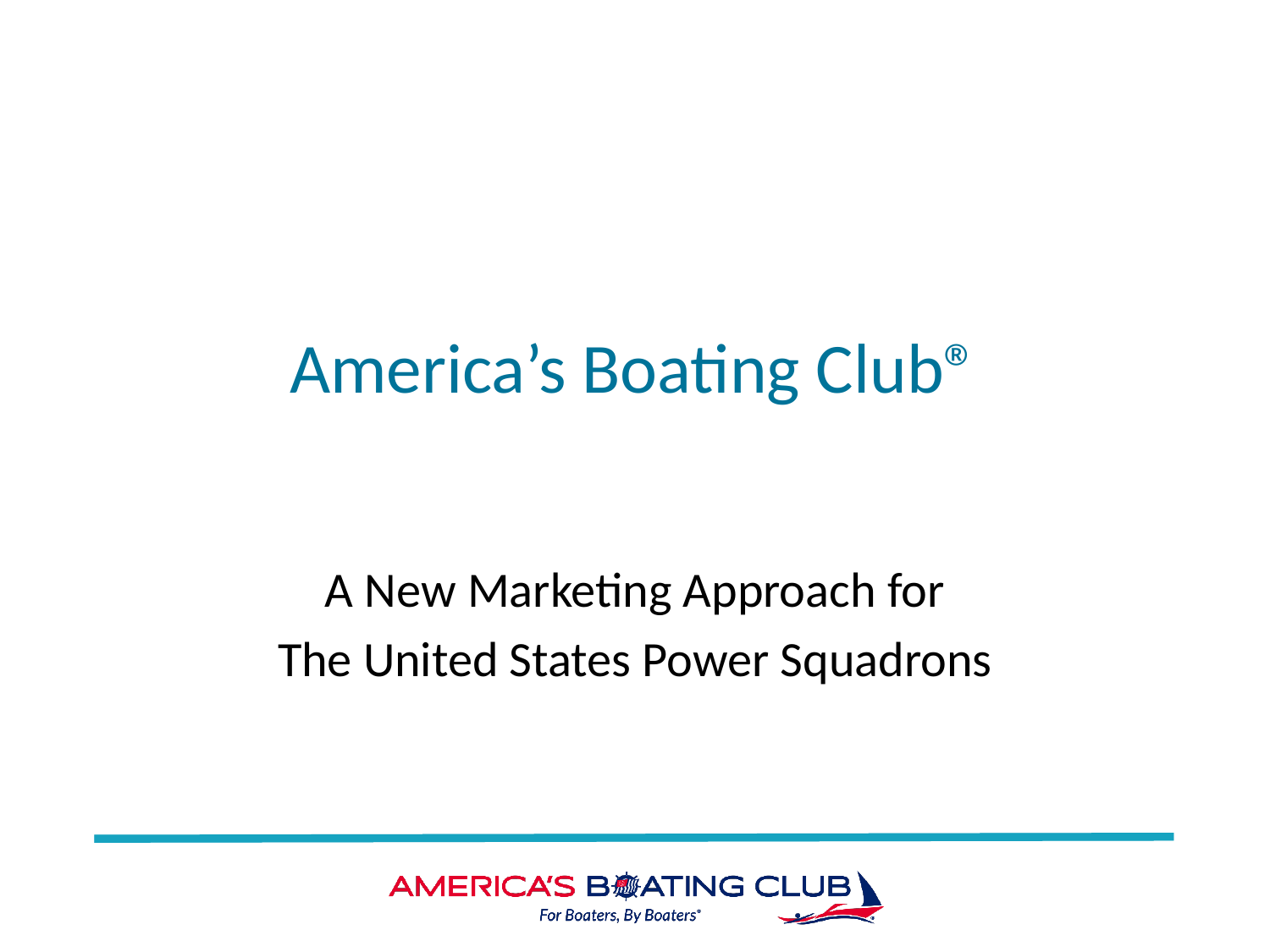

# America’s Boating Club®
A New Marketing Approach for
The United States Power Squadrons